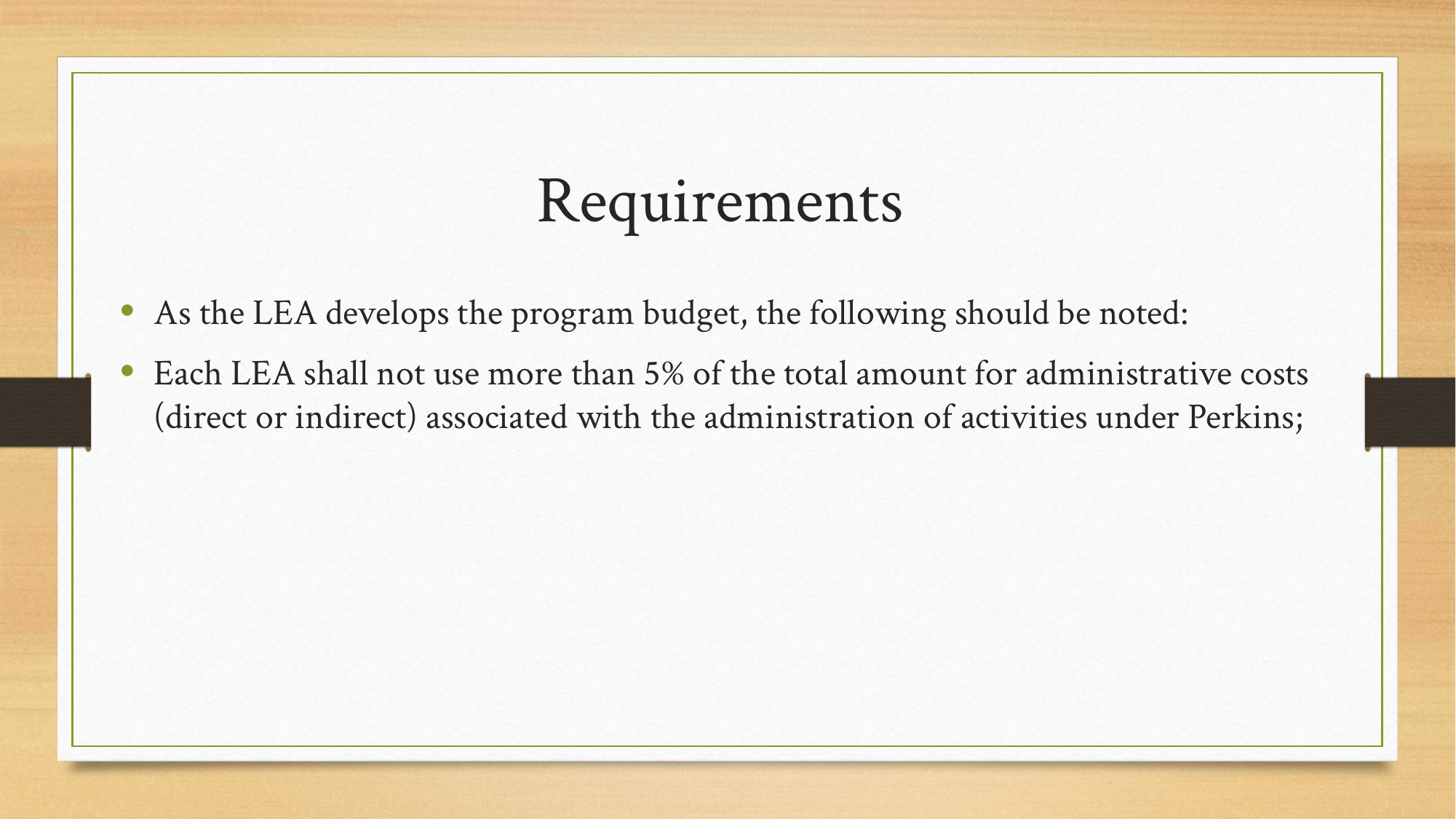

# Requirements
As the LEA develops the program budget, the following should be noted:
Each LEA shall not use more than 5% of the total amount for administrative costs (direct or indirect) associated with the administration of activities under Perkins;